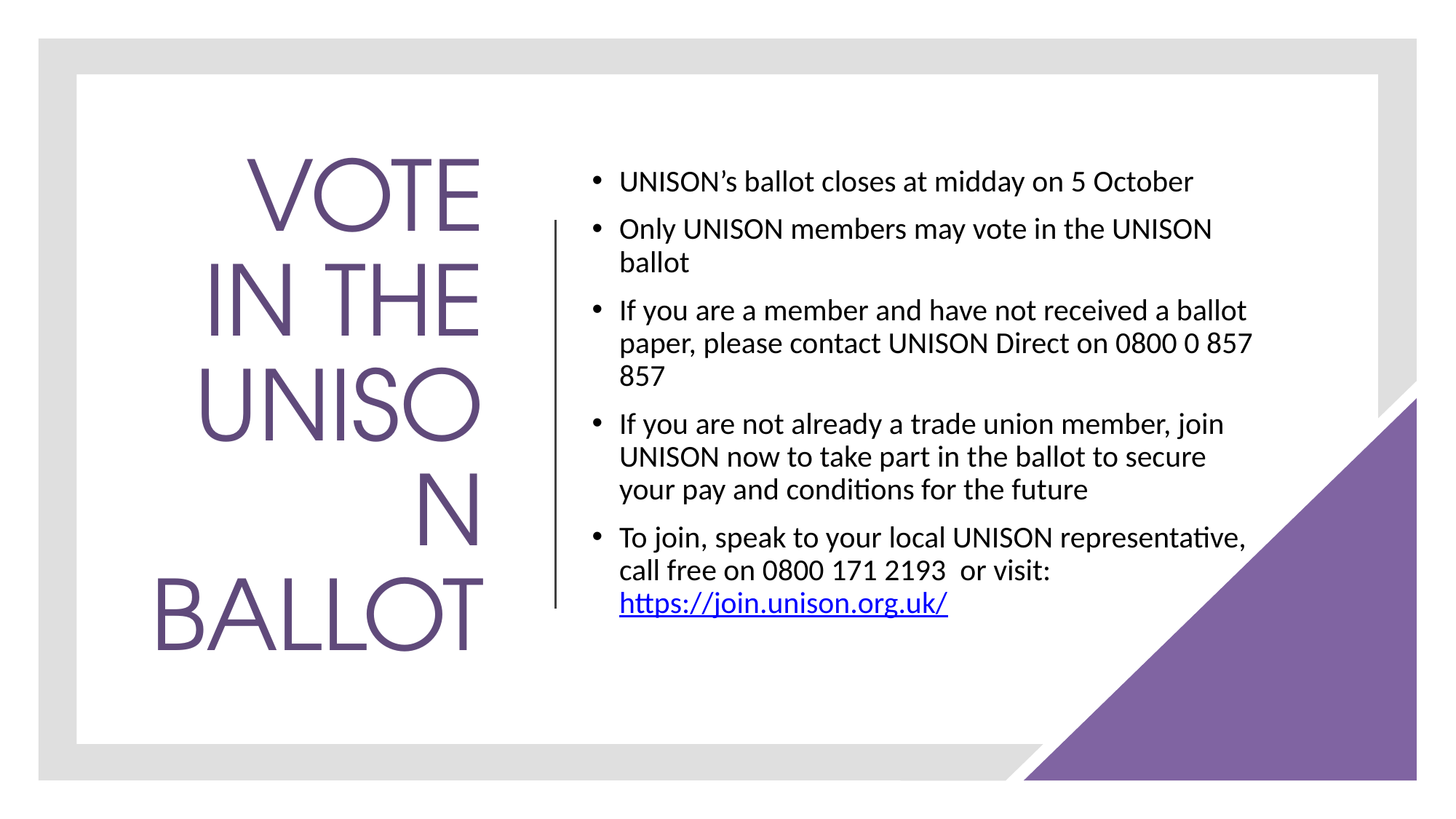

# VOTE IN THE UNISON BALLOT
UNISON’s ballot closes at midday on 5 October
Only UNISON members may vote in the UNISON ballot
If you are a member and have not received a ballot paper, please contact UNISON Direct on 0800 0 857 857
If you are not already a trade union member, join UNISON now to take part in the ballot to secure your pay and conditions for the future
To join, speak to your local UNISON representative, call free on 0800 171 2193  or visit: https://join.unison.org.uk/